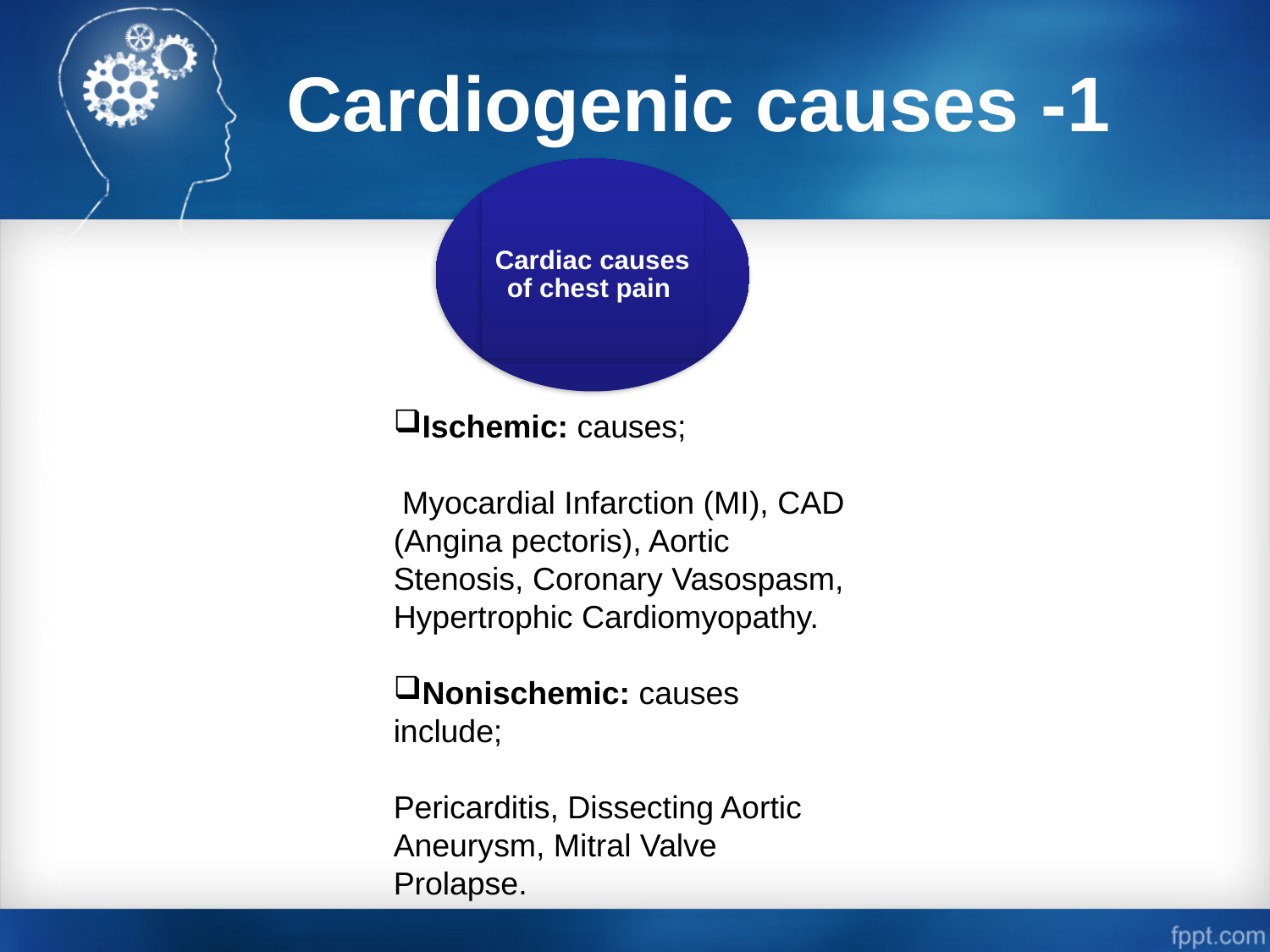

# 1- Cardiogenic causes

Cardiac causes of chest pain
Ischemic: causes;

 Myocardial Infarction (MI), CAD (Angina pectoris), Aortic Stenosis, Coronary Vasospasm, Hypertrophic Cardiomyopathy.

Nonischemic: causes include;

Pericarditis, Dissecting Aortic Aneurysm, Mitral Valve Prolapse.